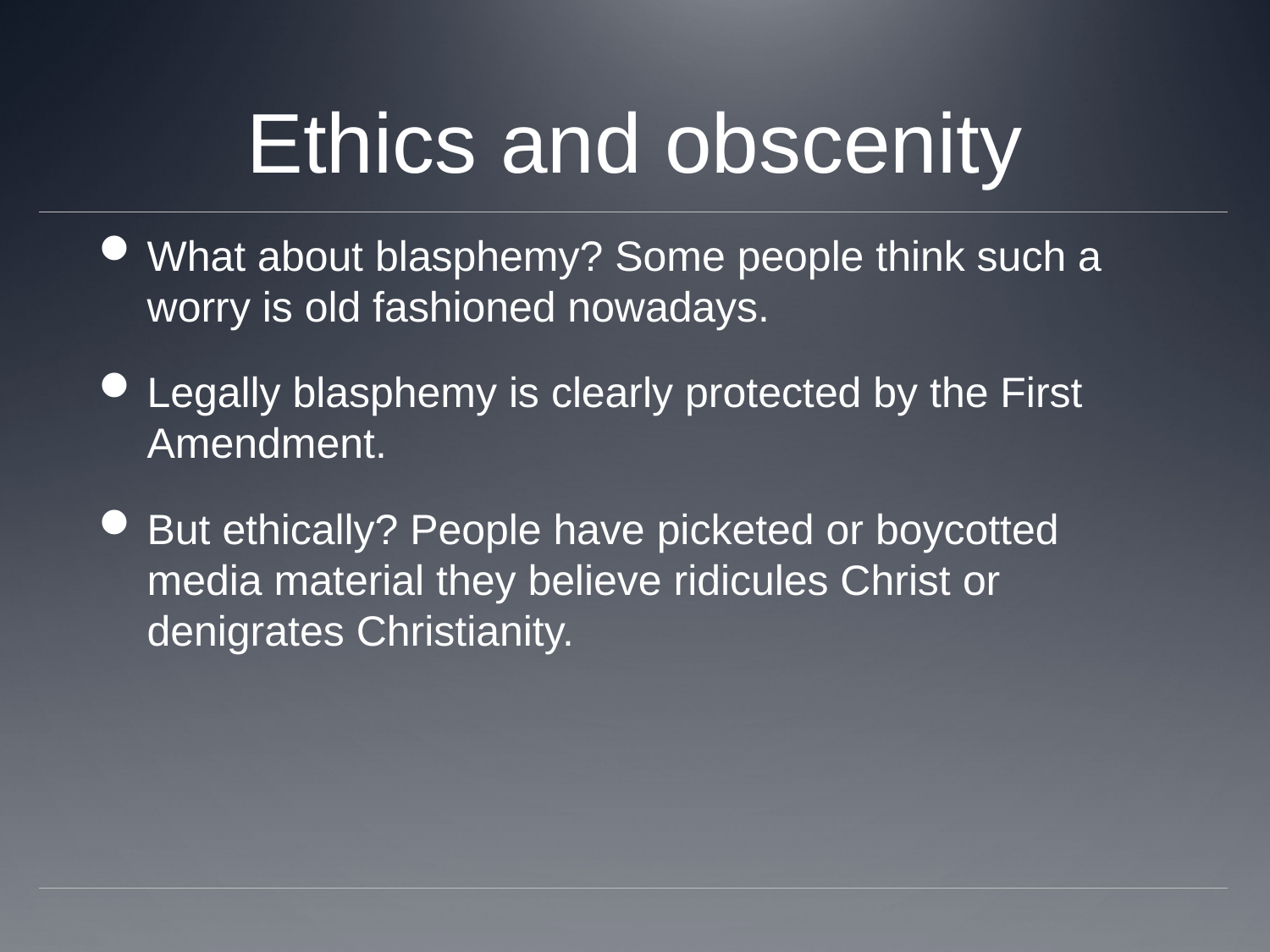

# Ethics and obscenity
What about blasphemy? Some people think such a worry is old fashioned nowadays.
Legally blasphemy is clearly protected by the First Amendment.
But ethically? People have picketed or boycotted media material they believe ridicules Christ or denigrates Christianity.